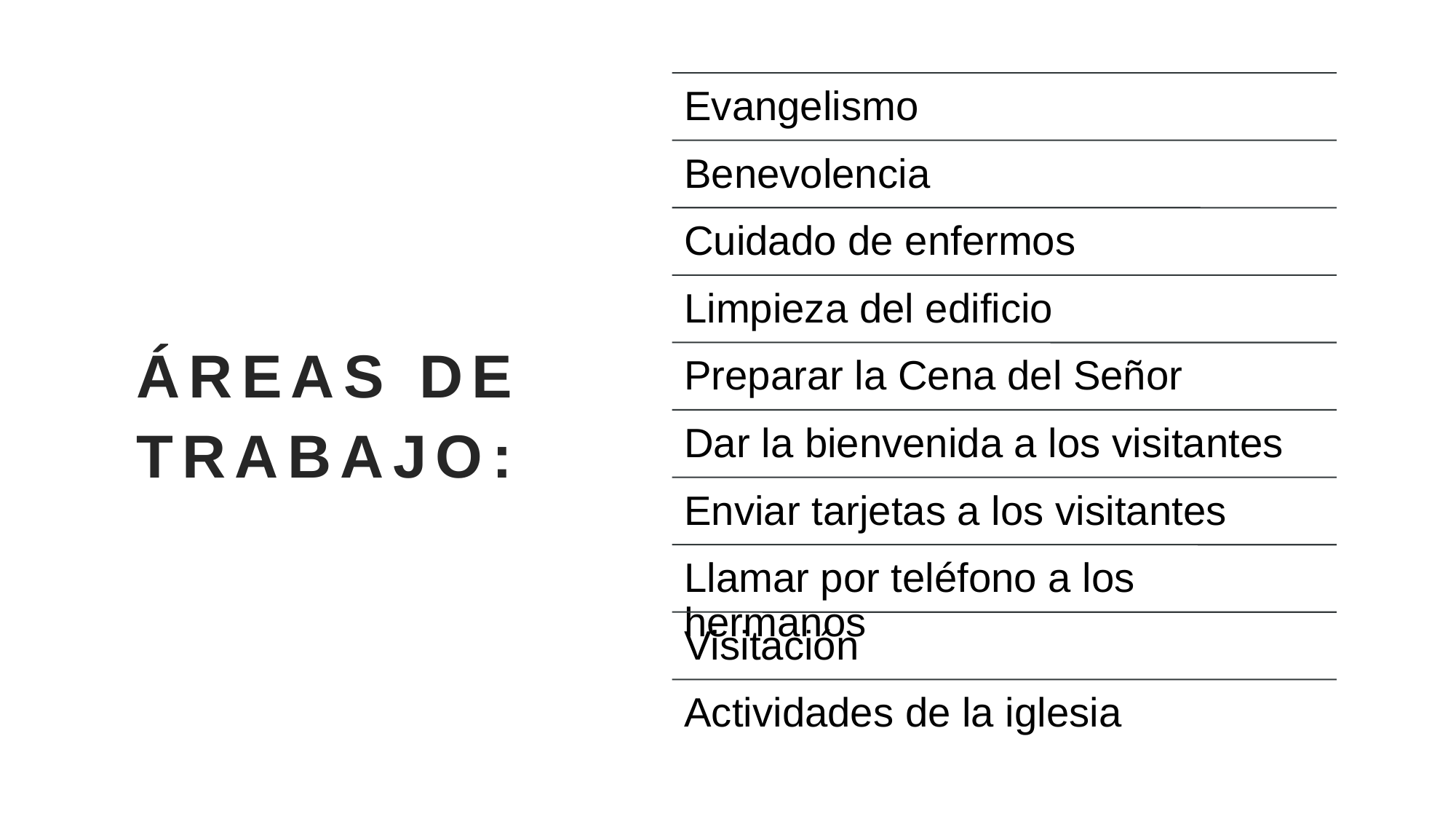

# Áreas de trabajo:
Evangelismo
Benevolencia
Cuidado de enfermos
Limpieza del edificio
Preparar la Cena del Señor
Dar la bienvenida a los visitantes
Enviar tarjetas a los visitantes
Llamar por teléfono a los hermanos
Visitación
Actividades de la iglesia